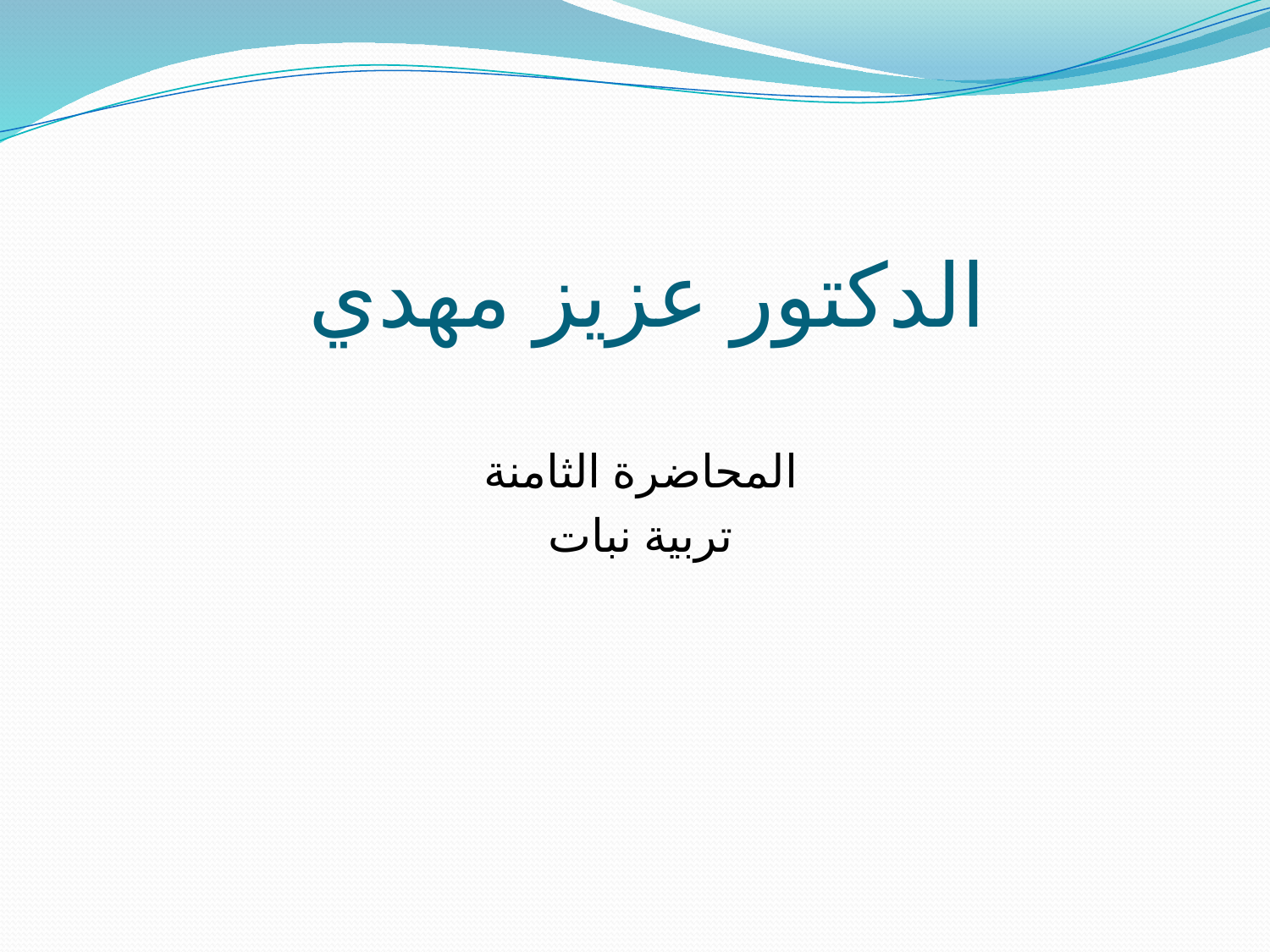

# الدكتور عزيز مهدي
المحاضرة الثامنة
تربية نبات